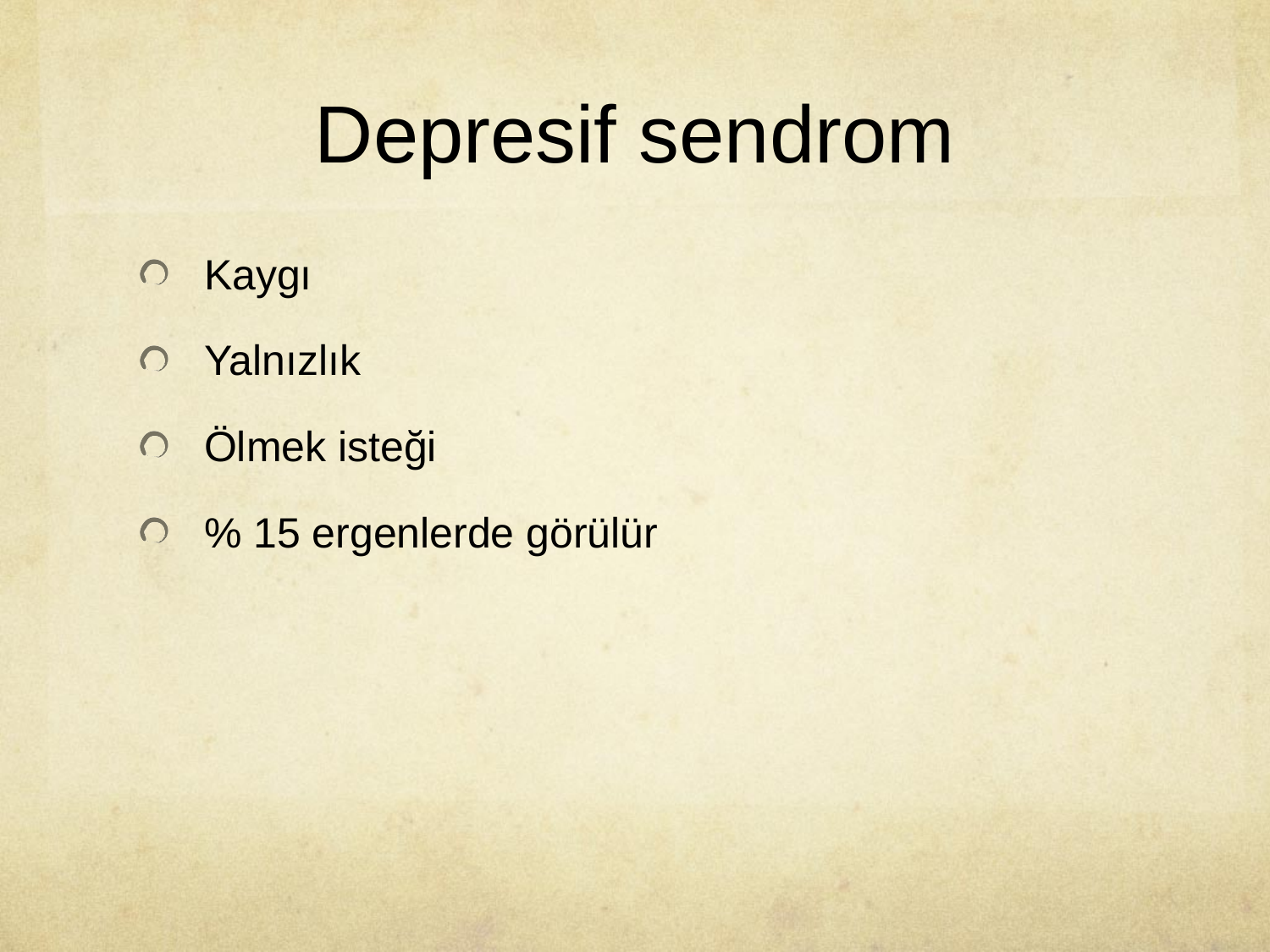

# Depresif sendrom
Kaygı
Yalnızlık
Ölmek isteği
% 15 ergenlerde görülür